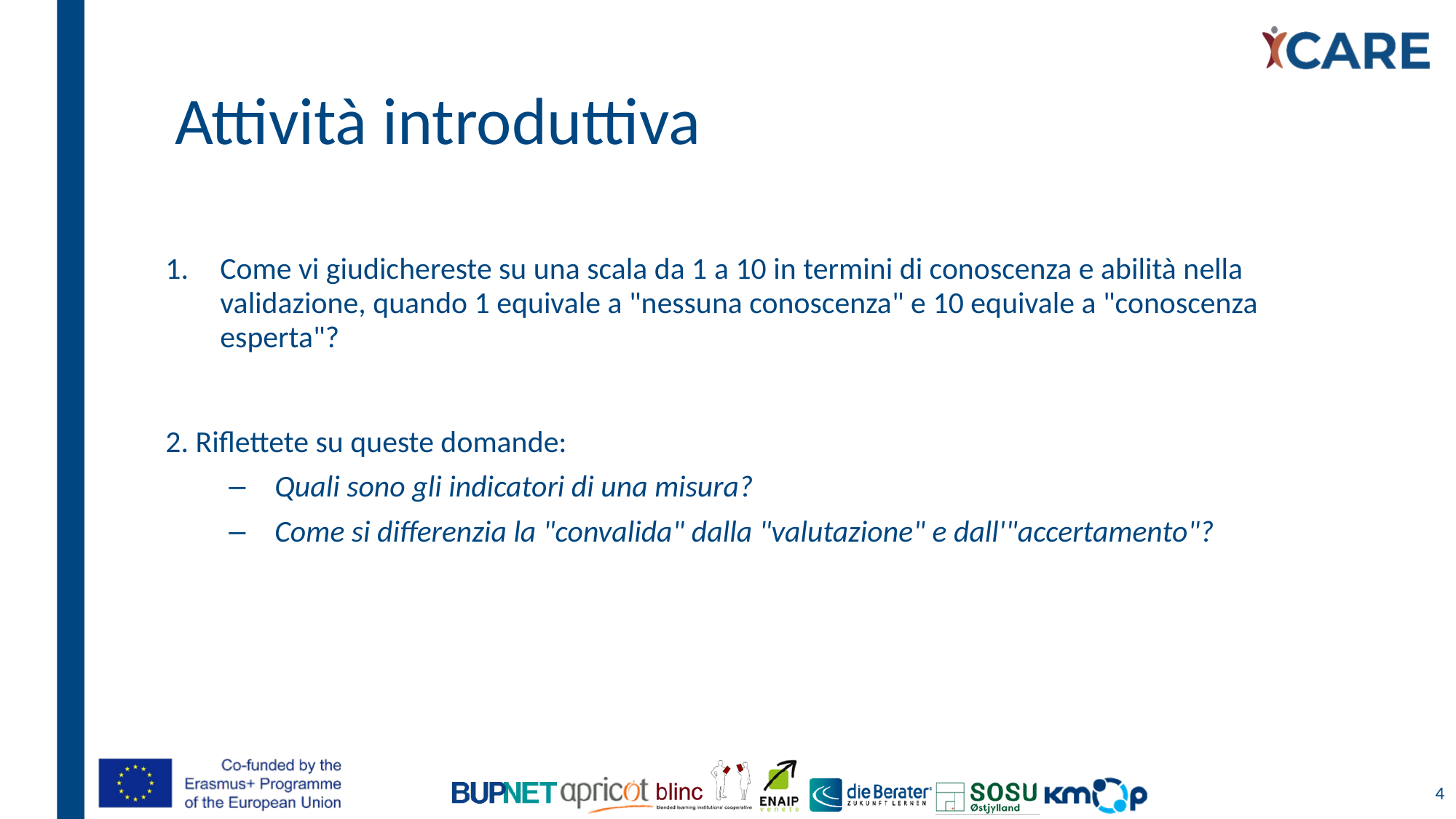

# Attività introduttiva
Come vi giudichereste su una scala da 1 a 10 in termini di conoscenza e abilità nella validazione, quando 1 equivale a "nessuna conoscenza" e 10 equivale a "conoscenza esperta"?

2. Riflettete su queste domande:
Quali sono gli indicatori di una misura?
Come si differenzia la "convalida" dalla "valutazione" e dall'"accertamento"?
4